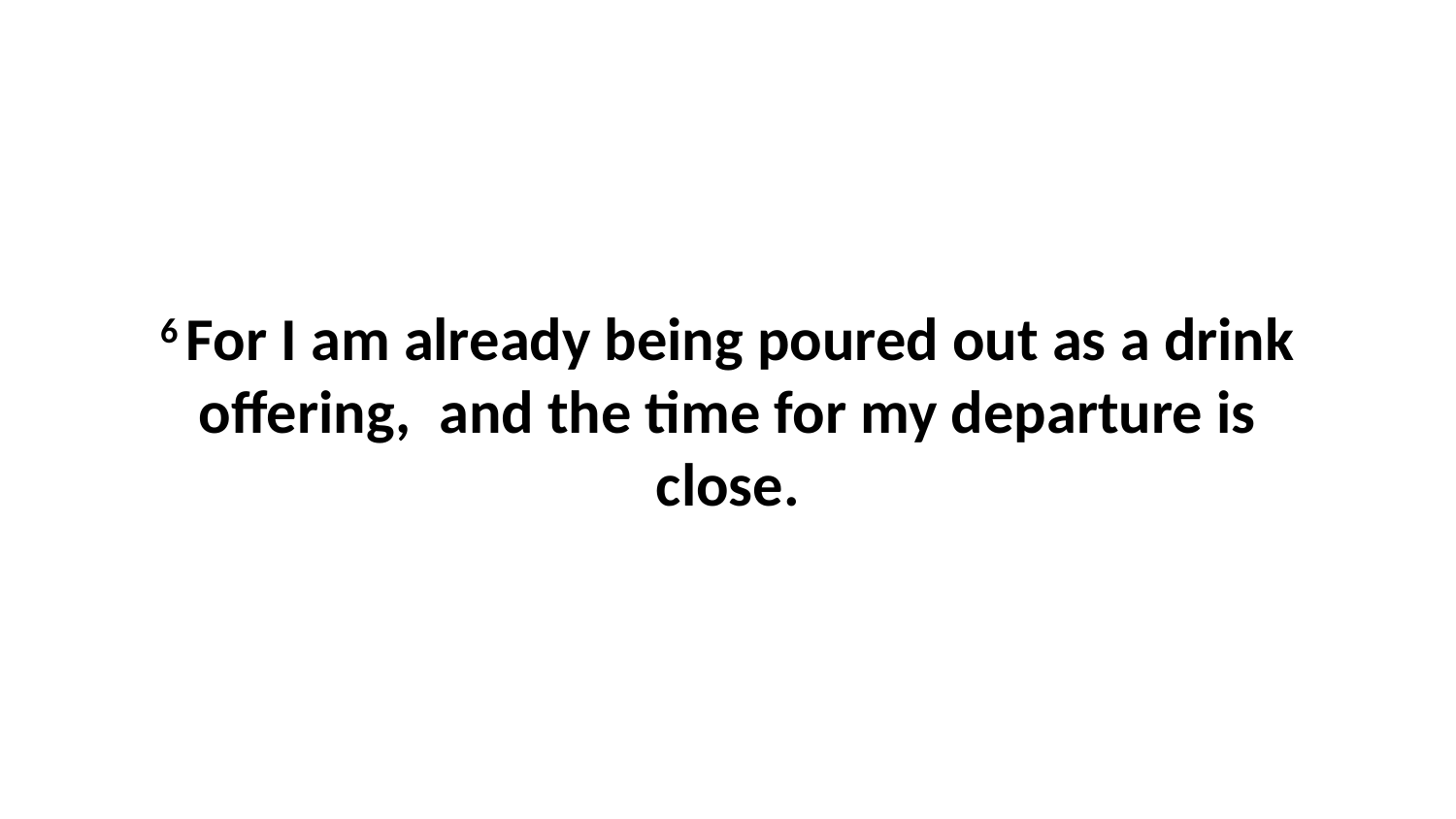

6 For I am already being poured out as a drink offering,  and the time for my departure is close.